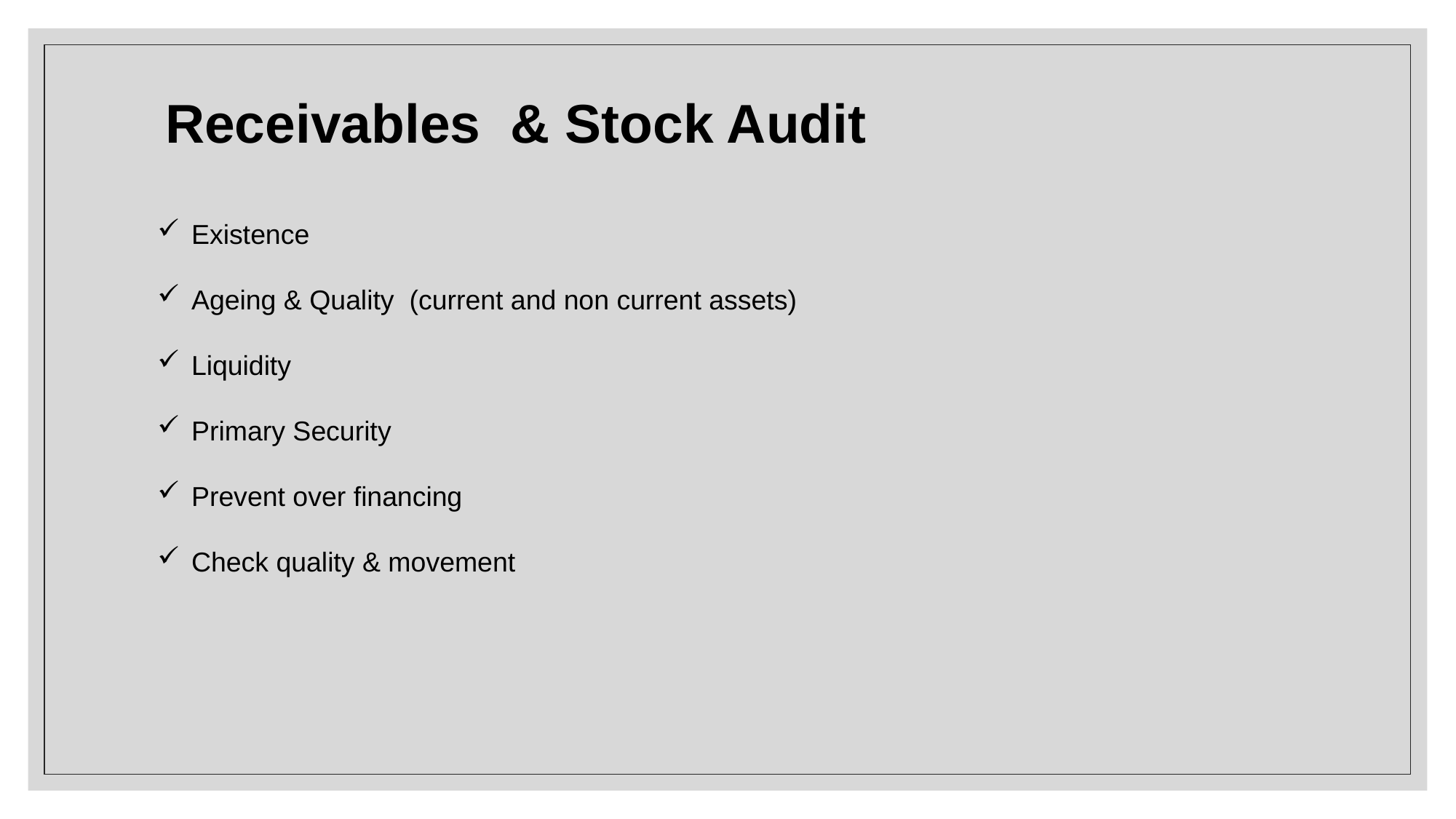

Receivables  & Stock Audit
Existence

Ageing & Quality  (current and non current assets)

Liquidity

Primary Security

Prevent over financing

Check quality & movement